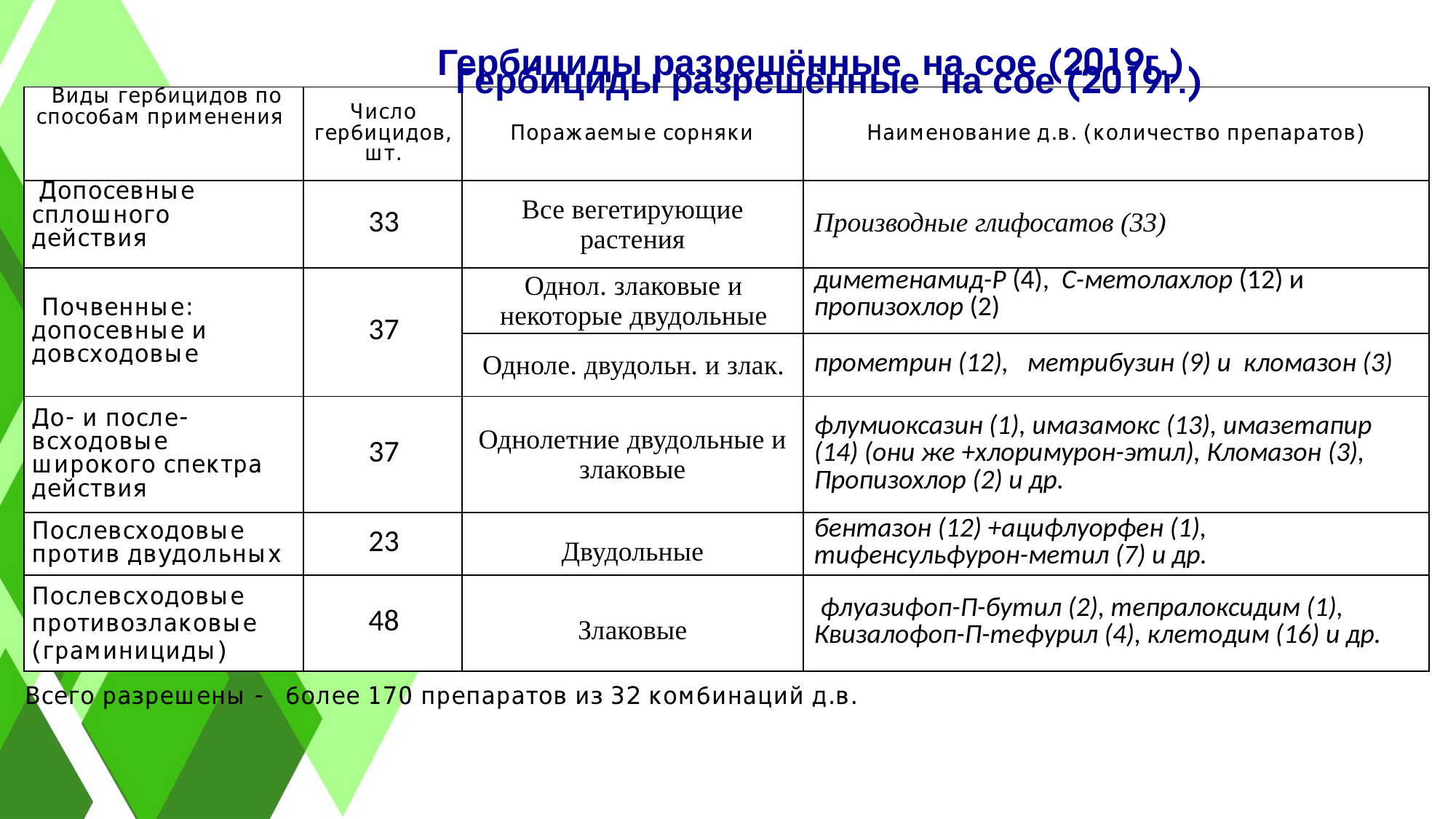

Гербициды разрешённые  на сое (2019г.)
Гербициды разрешённые  на сое (2019г.)
| Виды гербицидов по способам применения | Число гербицидов, шт. | Поражаемые сорняки | Наименование д.в. (количество препаратов) |
| --- | --- | --- | --- |
| Допосевные сплошного действия | 33 | Все вегетирующие растения | Производные глифосатов (33) |
| Почвенные: допосевные и довсходовые | 37 | Однол. злаковые и некоторые двудольные | диметенамид-Р (4), С-метолахлор (12) и пропизохлор (2) |
|  |  | Одноле. двудольн. и злак. | прометрин (12), метрибузин (9) и кломазон (3) |
| До- и после-всходовые широкого спектра действия | 37 | Однолетние двудольные и злаковые | флумиоксазин (1), имазамокс (13), имазетапир (14) (они же +хлоримурон-этил), Кломазон (3), Пропизохлор (2) и др. |
| Послевсходовые против двудольных | 23 | Двудольные | бентазон (12) +ацифлуорфен (1), тифенсульфурон-метил (7) и др. |
| Послевсходовые противозлаковые (граминициды) | 48 | Злаковые | флуазифоп-П-бутил (2), тепралоксидим (1), Квизалофоп-П-тефурил (4), клетодим (16) и др. |

Всего разрешены -   более 170 препаратов из 32 комбинаций д.в.